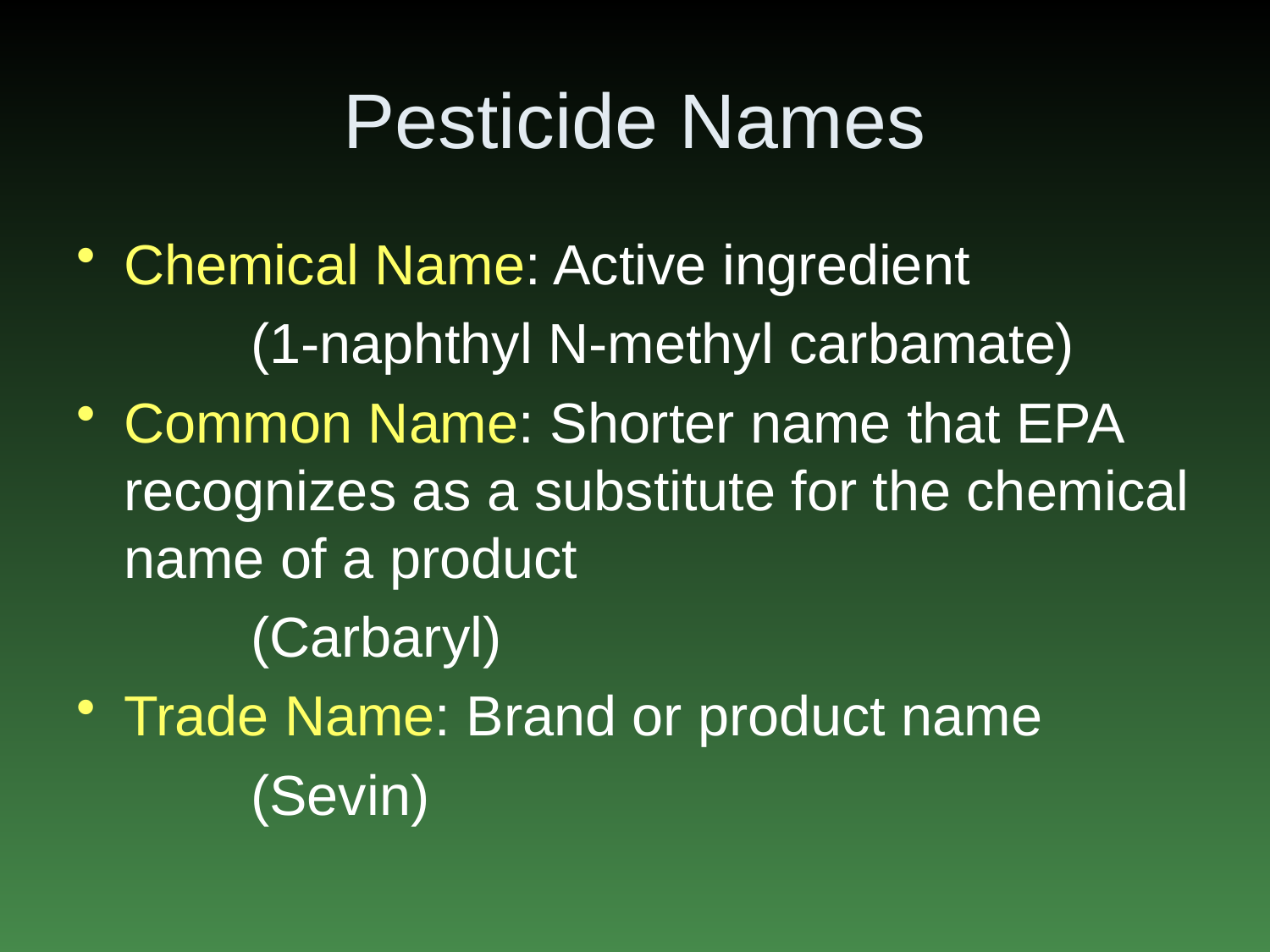

# Pesticide Names
Chemical Name: Active ingredient
		(1-naphthyl N-methyl carbamate)
Common Name: Shorter name that EPA recognizes as a substitute for the chemical name of a product
		(Carbaryl)
Trade Name: Brand or product name
		(Sevin)